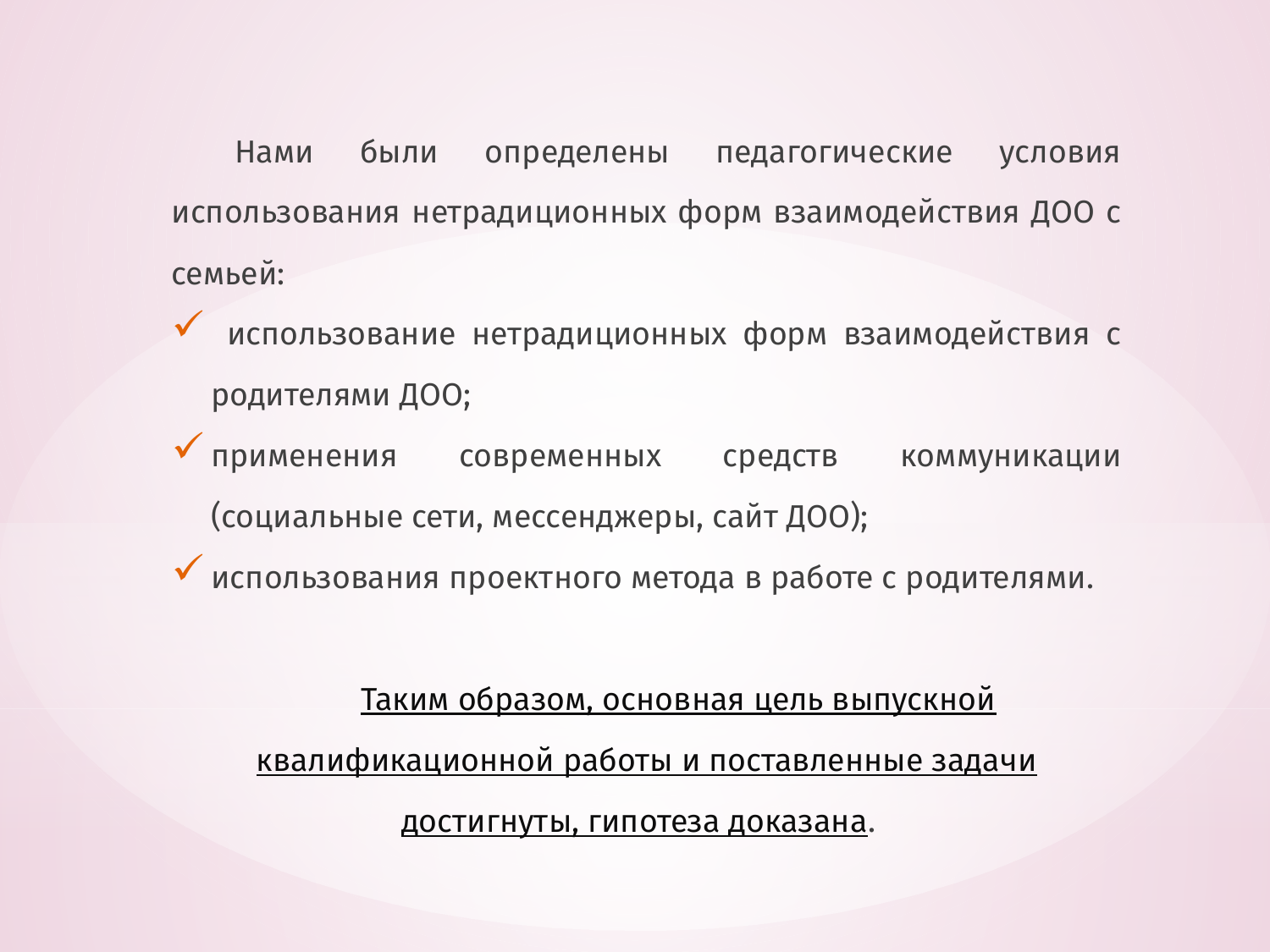

Нами были определены педагогические условия использования нетрадиционных форм взаимодействия ДОО с семьей:
 использование нетрадиционных форм взаимодействия с родителями ДОО;
применения современных средств коммуникации (социальные сети, мессенджеры, сайт ДОО);
использования проектного метода в работе с родителями.

Таким образом, основная цель выпускной квалификационной работы и поставленные задачи достигнуты, гипотеза доказана.